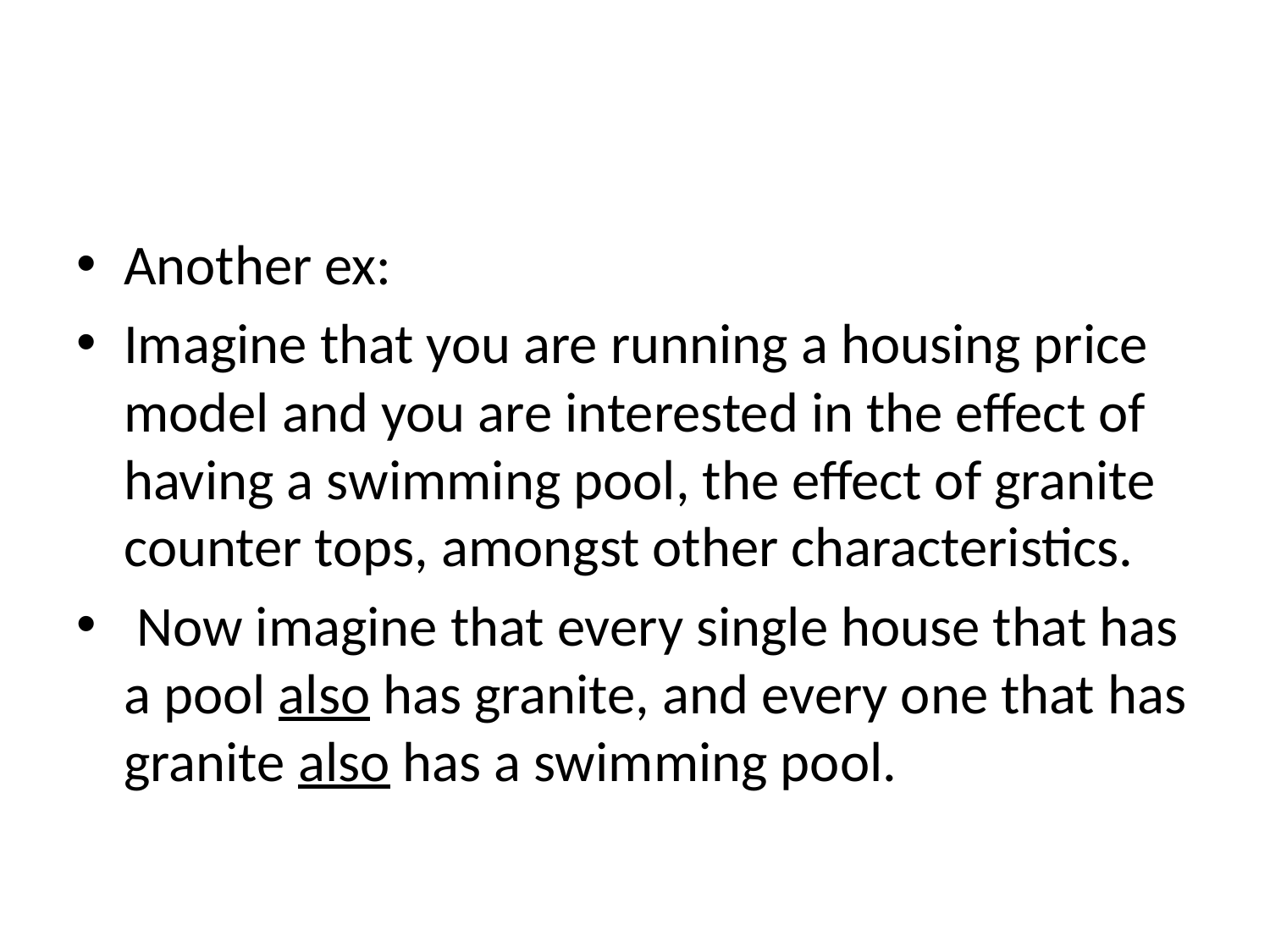

#
Another ex:
Imagine that you are running a housing price model and you are interested in the effect of having a swimming pool, the effect of granite counter tops, amongst other characteristics.
 Now imagine that every single house that has a pool also has granite, and every one that has granite also has a swimming pool.